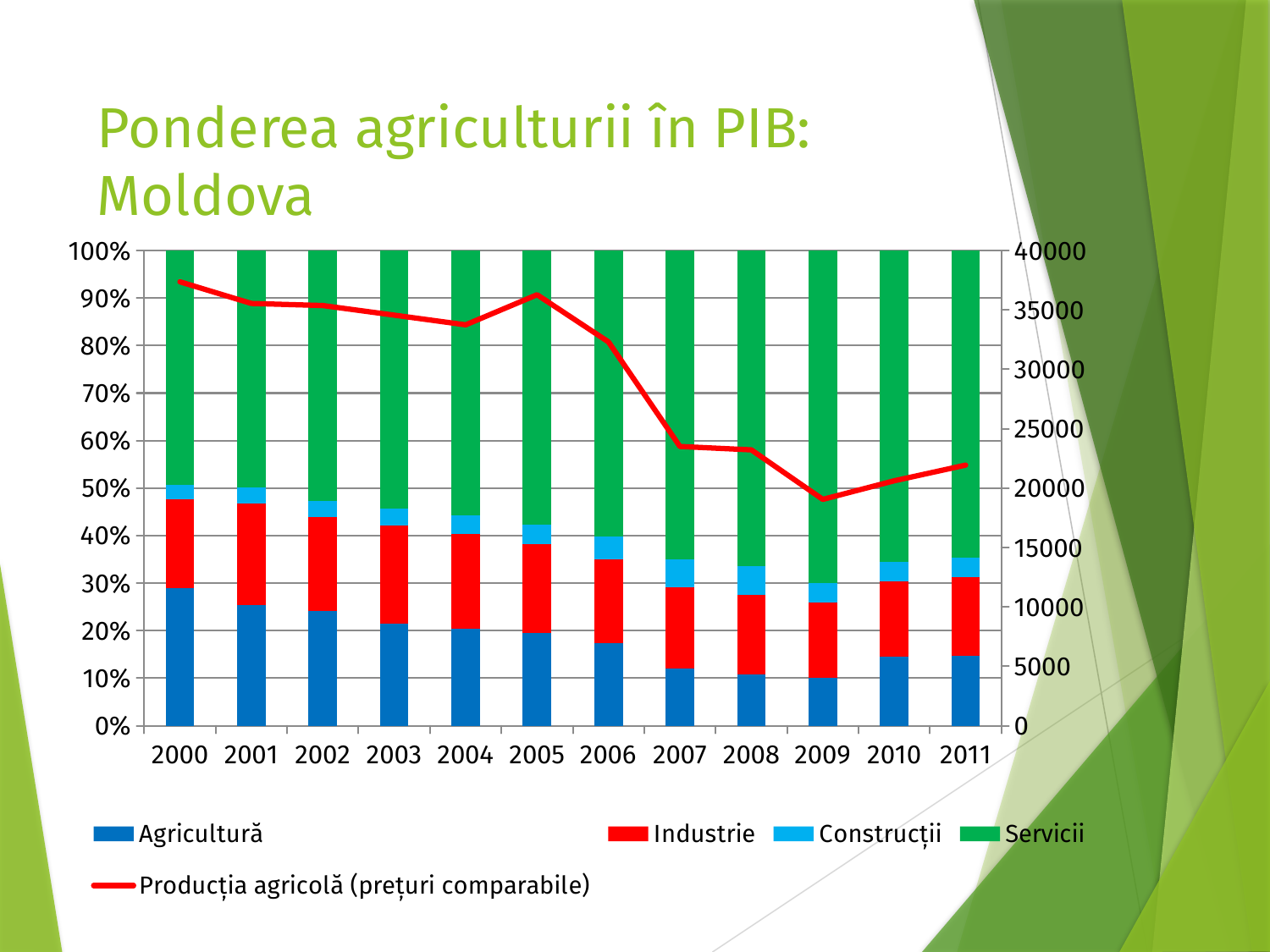

# Ponderea agriculturii în PIB: Moldova

### Chart

| Category | Agricultură | Industrie | Construcții | Servicii | Producția agricolă (prețuri comparabile) |
|---|---|---|---|---|---|
| 2000 | 29.03 | 18.64 | 3.09 | 49.24 | 37364.18646548814 |
| 2001 | 25.45999999999999 | 21.25 | 3.48 | 49.809999999999995 | 35542.36027023979 |
| 2002 | 24.08 | 19.81 | 3.38 | 52.73000000000001 | 35367.382496601684 |
| 2003 | 21.52 | 20.66 | 3.4499999999999997 | 54.37 | 34559.827262929284 |
| 2004 | 20.47 | 19.87 | 4.0 | 55.66000000000001 | 33746.12022816477 |
| 2005 | 19.53 | 18.77999999999999 | 3.98 | 57.72000000000001 | 36277.54817388641 |
| 2006 | 17.38 | 17.63000000000001 | 4.76 | 60.24 | 32311.308024009344 |
| 2007 | 12.01 | 17.15 | 5.8199999999999985 | 65.02 | 23507.718146061095 |
| 2008 | 10.709999999999999 | 16.88 | 6.02 | 66.4 | 23221.968325667523 |
| 2009 | 10.1 | 15.81 | 4.1499999999999995 | 69.94000000000003 | 19052.570171189036 |
| 2010 | 14.450000000000005 | 15.91 | 4.07 | 65.57 | 20616.716642151918 |
| 2011 | 14.76 | 16.56 | 4.1099999999999985 | 64.58 | 21939.145158327596 |